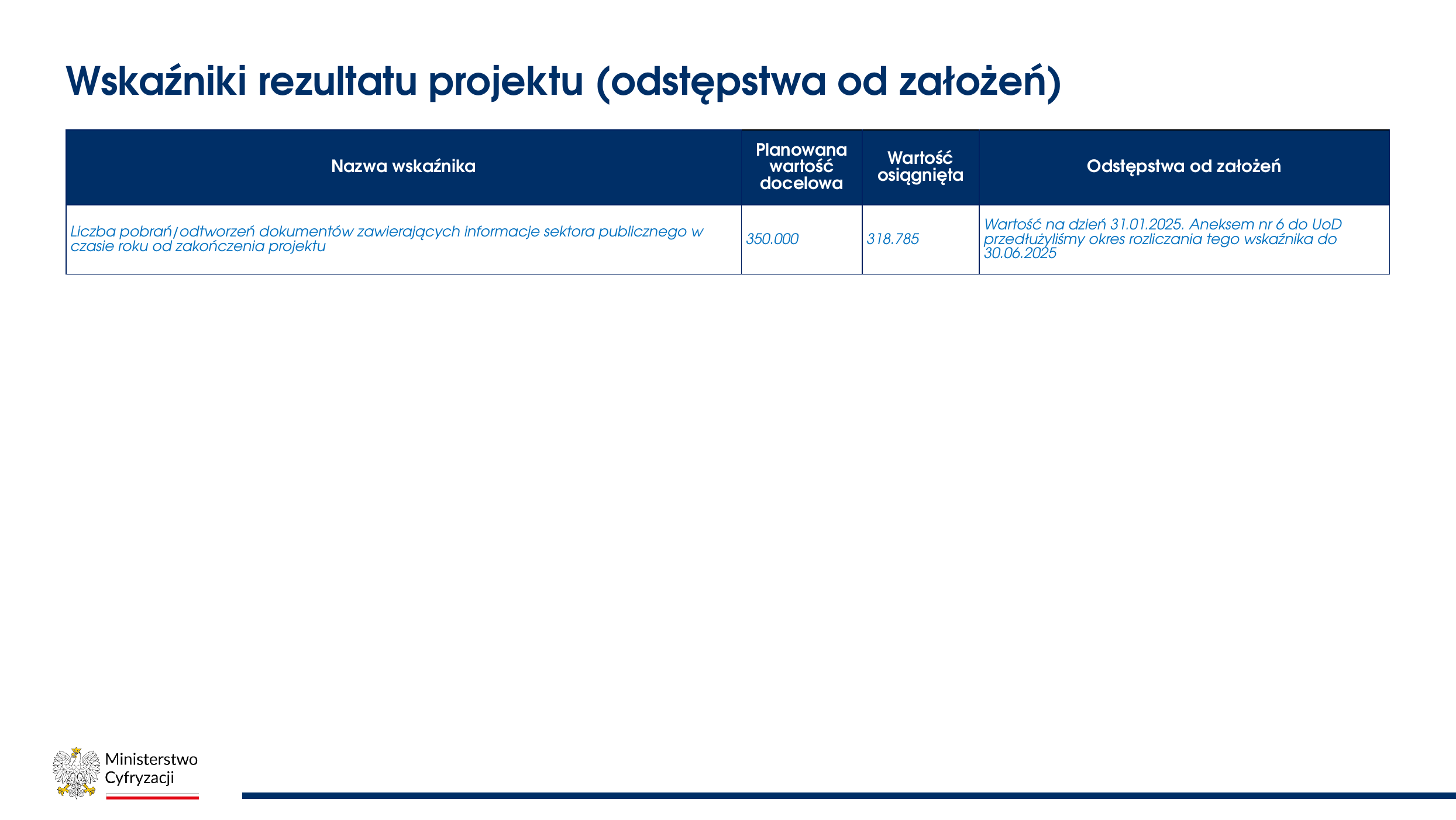

# Wskaźniki rezultatu projektu (odstępstwa od założeń)
| Nazwa wskaźnika | Planowana wartość docelowa | Wartość osiągnięta | Odstępstwa od założeń |
| --- | --- | --- | --- |
| Liczba pobrań/odtworzeń dokumentów zawierających informacje sektora publicznego w czasie roku od zakończenia projektu | 350.000 | 318.785 | Wartość na dzień 31.01.2025. Aneksem nr 6 do UoD przedłużyliśmy okres rozliczania tego wskaźnika do 30.06.2025 |